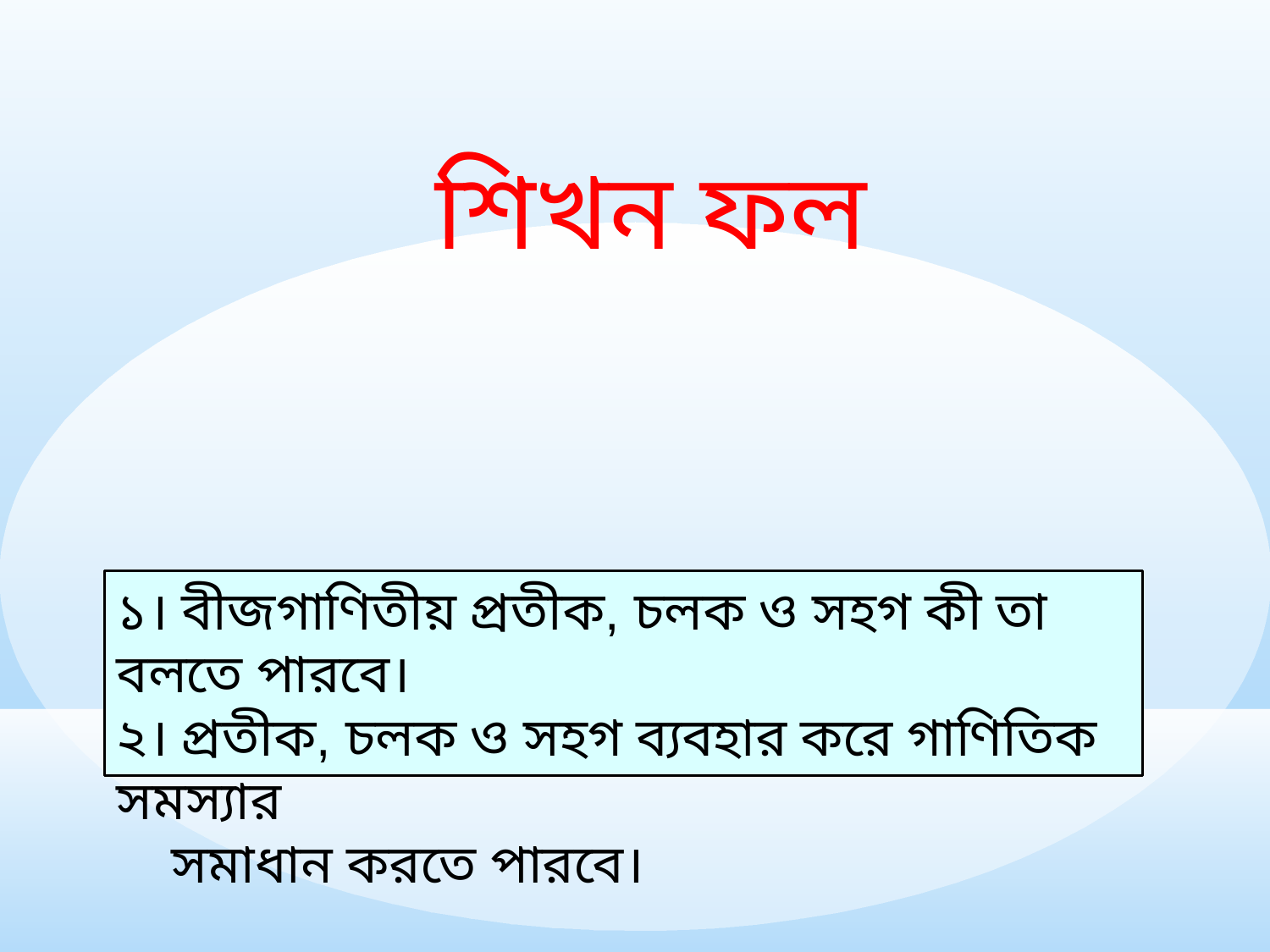

শিখন ফল
১। বীজগাণিতীয় প্রতীক, চলক ও সহগ কী তা বলতে পারবে।
২। প্রতীক, চলক ও সহগ ব্যবহার করে গাণিতিক সমস্যার
    সমাধান করতে পারবে।